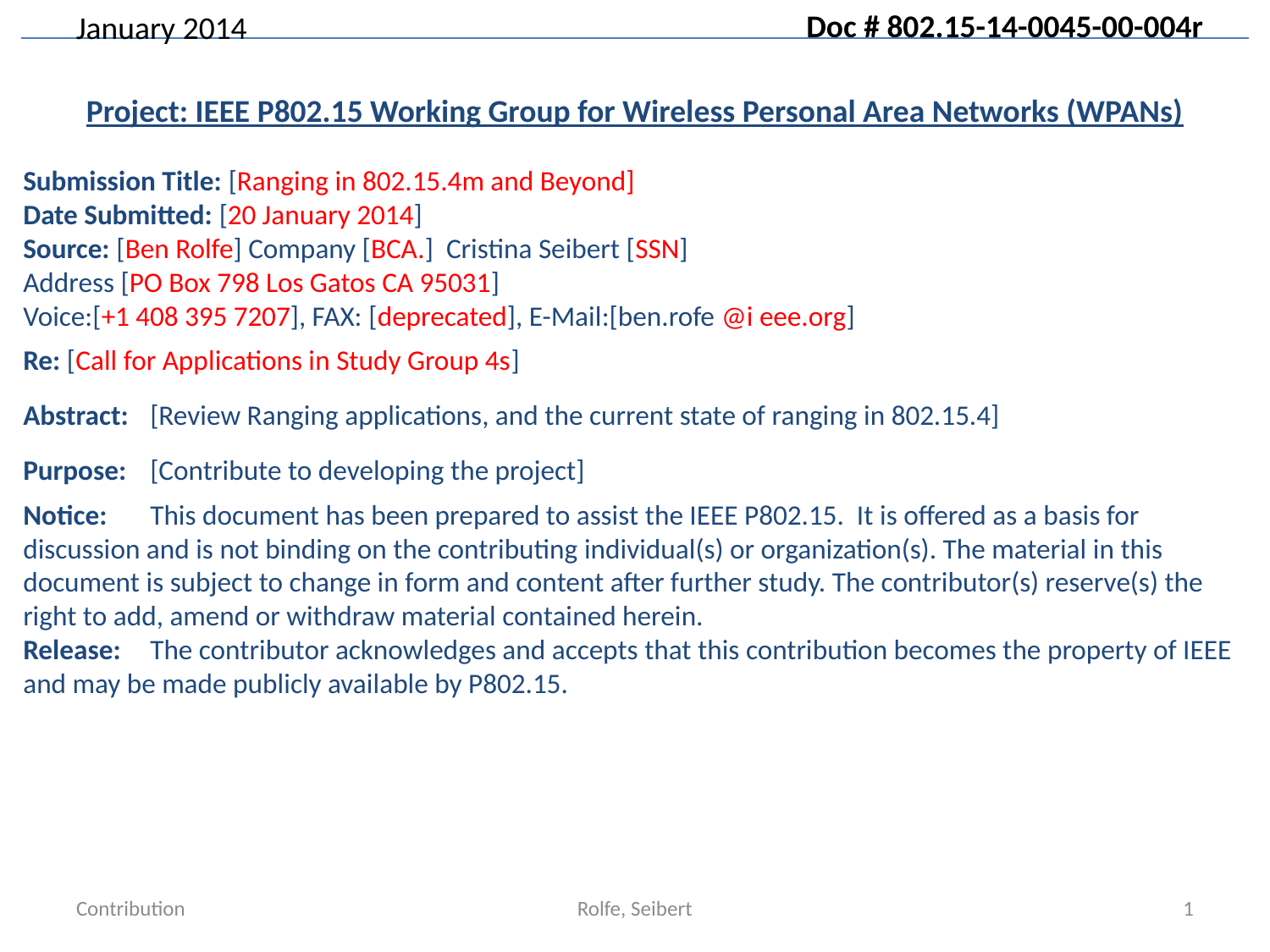

Project: IEEE P802.15 Working Group for Wireless Personal Area Networks (WPANs)

Submission Title: [Ranging in 802.15.4m and Beyond]
Date Submitted: [20 January 2014]
Source: [Ben Rolfe] Company [BCA.]  Cristina Seibert [SSN]
Address [PO Box 798 Los Gatos CA 95031]
Voice:[+1 408 395 7207], FAX: [deprecated], E-Mail:[ben.rofe @i eee.org]
Re: [Call for Applications in Study Group 4s]
Abstract:	[Review Ranging applications, and the current state of ranging in 802.15.4]
Purpose:	[Contribute to developing the project]
Notice:	This document has been prepared to assist the IEEE P802.15.  It is offered as a basis for discussion and is not binding on the contributing individual(s) or organization(s). The material in this document is subject to change in form and content after further study. The contributor(s) reserve(s) the right to add, amend or withdraw material contained herein.
Release:	The contributor acknowledges and accepts that this contribution becomes the property of IEEE and may be made publicly available by P802.15.
Contribution
Rolfe, Seibert
1